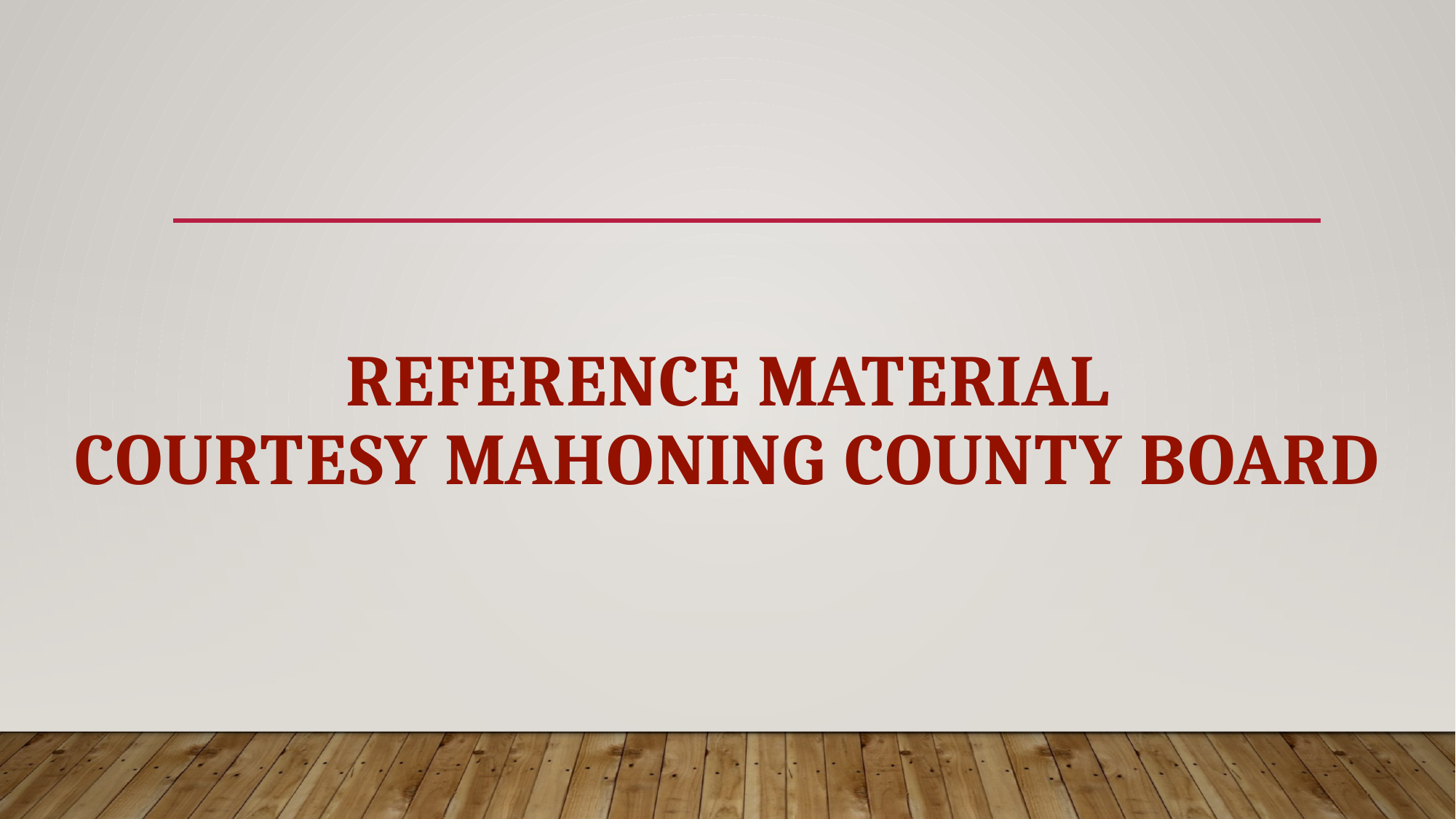

# Reference Material Courtesy Mahoning County Board